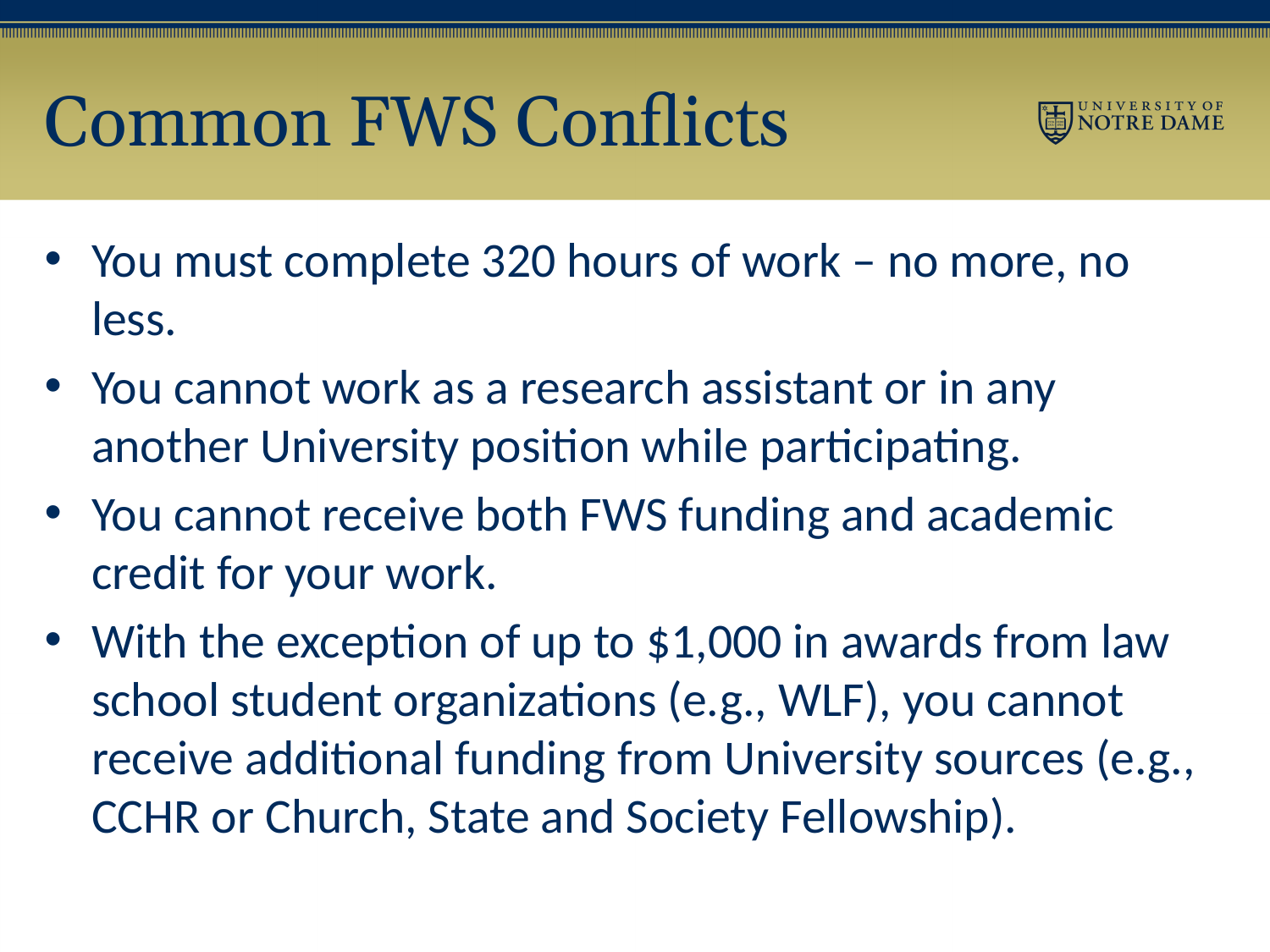

# Common FWS Conflicts
You must complete 320 hours of work – no more, no less.
You cannot work as a research assistant or in any another University position while participating.
You cannot receive both FWS funding and academic credit for your work.
With the exception of up to $1,000 in awards from law school student organizations (e.g., WLF), you cannot receive additional funding from University sources (e.g., CCHR or Church, State and Society Fellowship).